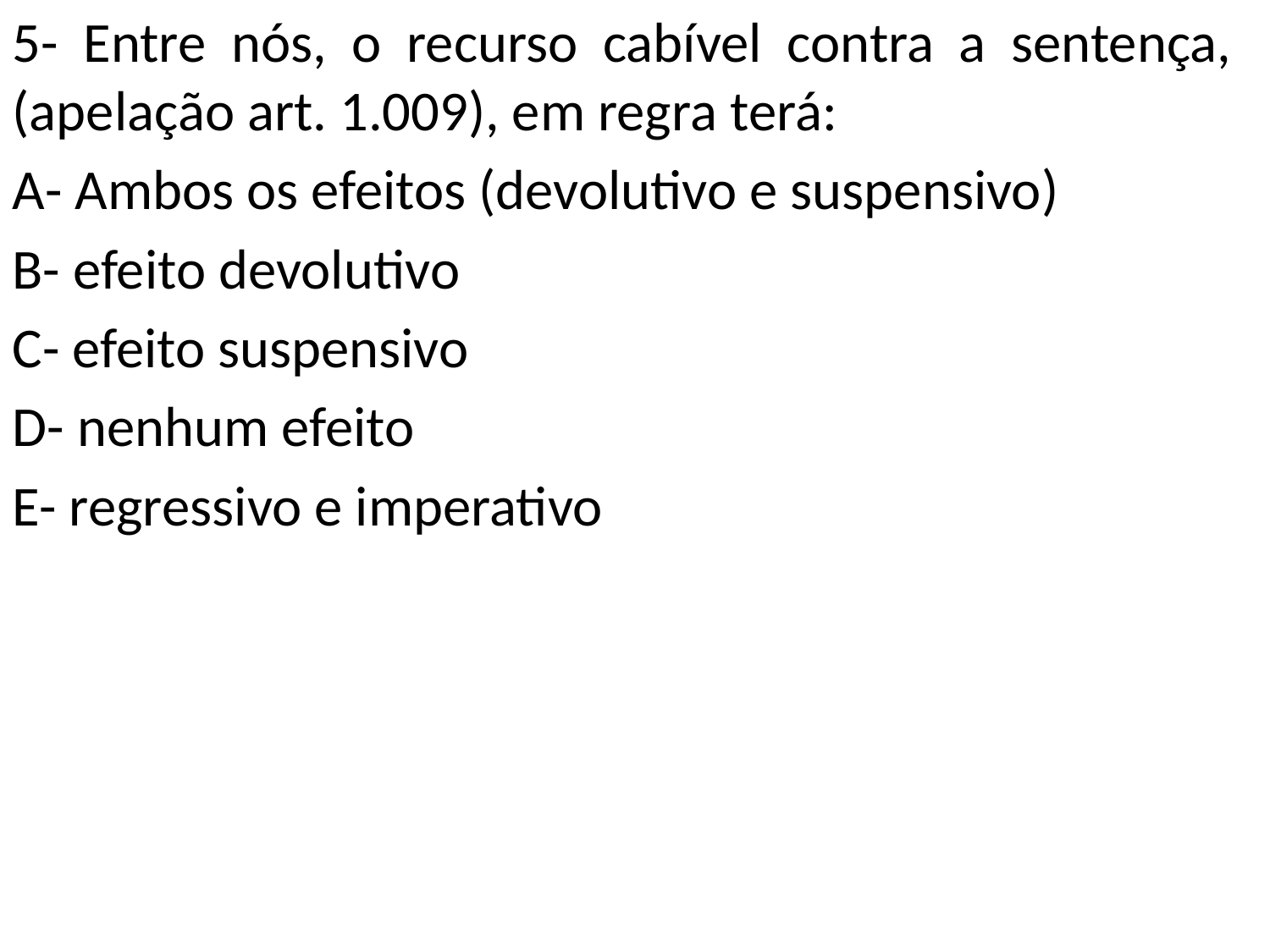

5- Entre nós, o recurso cabível contra a sentença,  (apelação art. 1.009), em regra terá:
A- Ambos os efeitos (devolutivo e suspensivo)
B- efeito devolutivo
C- efeito suspensivo
D- nenhum efeito
E- regressivo e imperativo